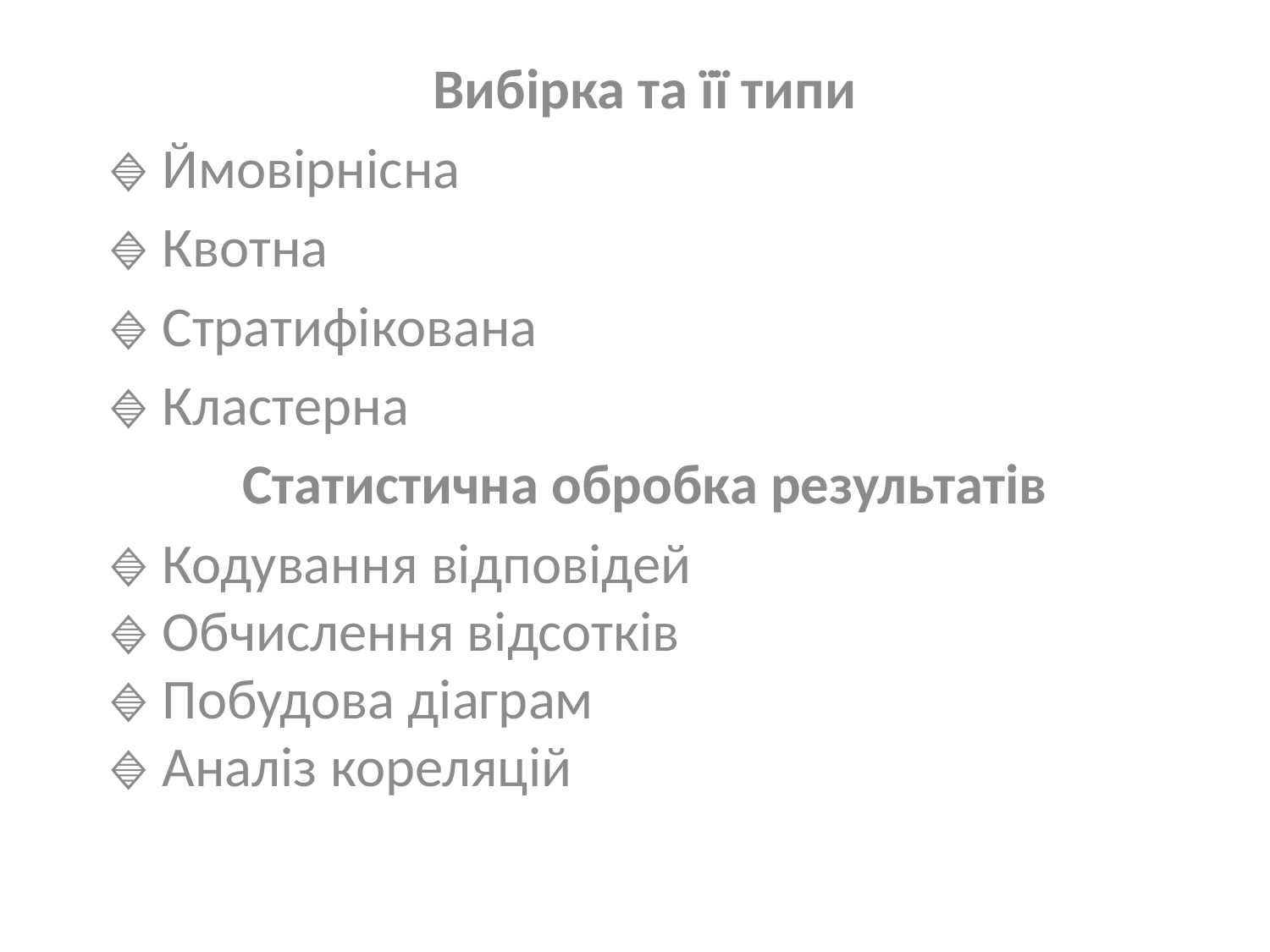

Вибірка та її типи
🔹 Ймовірнісна
🔹 Квотна
🔹 Стратифікована
🔹 Кластерна
Статистична обробка результатів
🔹 Кодування відповідей
🔹 Обчислення відсотків
🔹 Побудова діаграм
🔹 Аналіз кореляцій